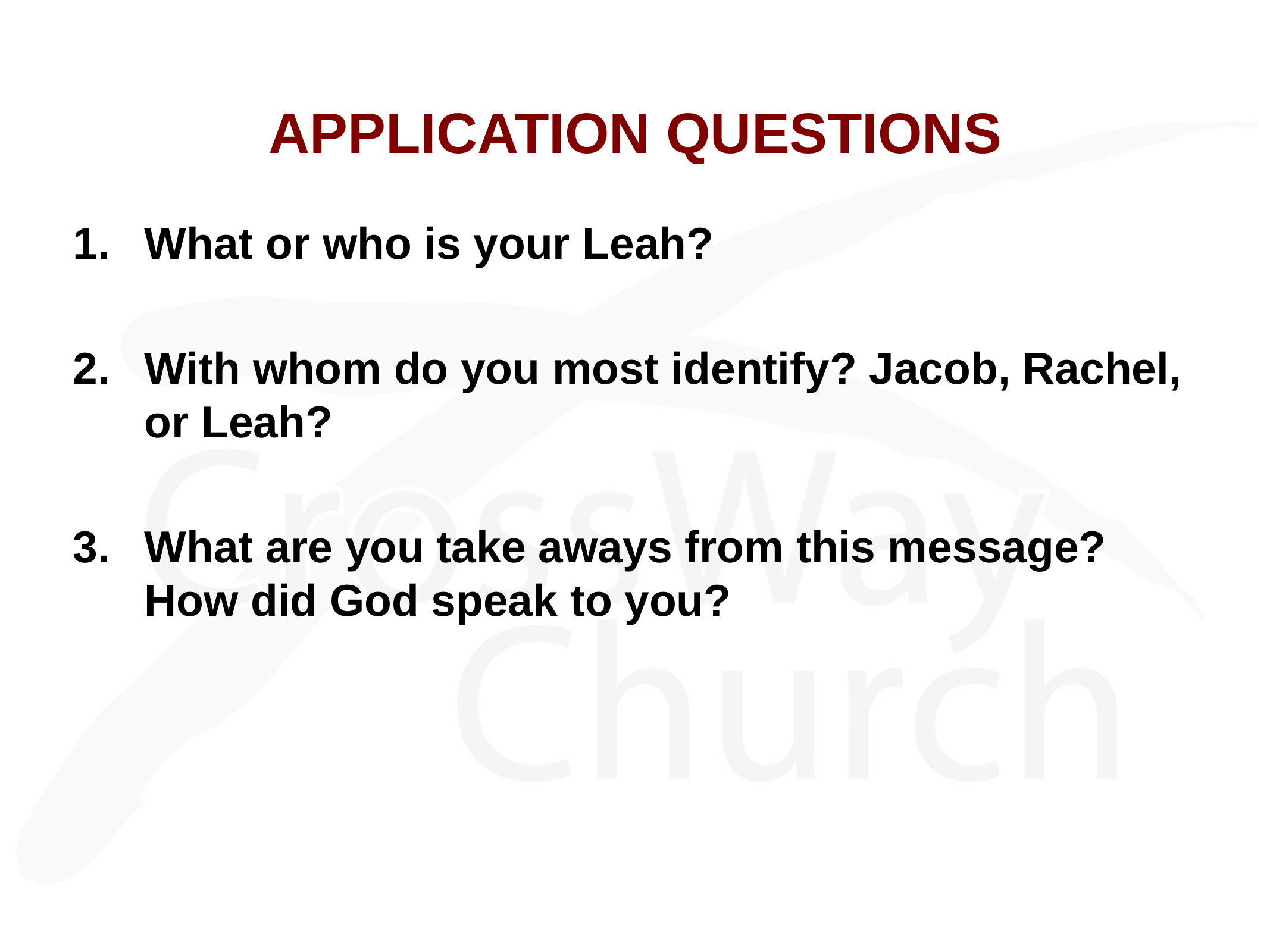

# APPLICATION QUESTIONS
What or who is your Leah?

With whom do you most identify? Jacob, Rachel, or Leah?

What are you take aways from this message? How did God speak to you?